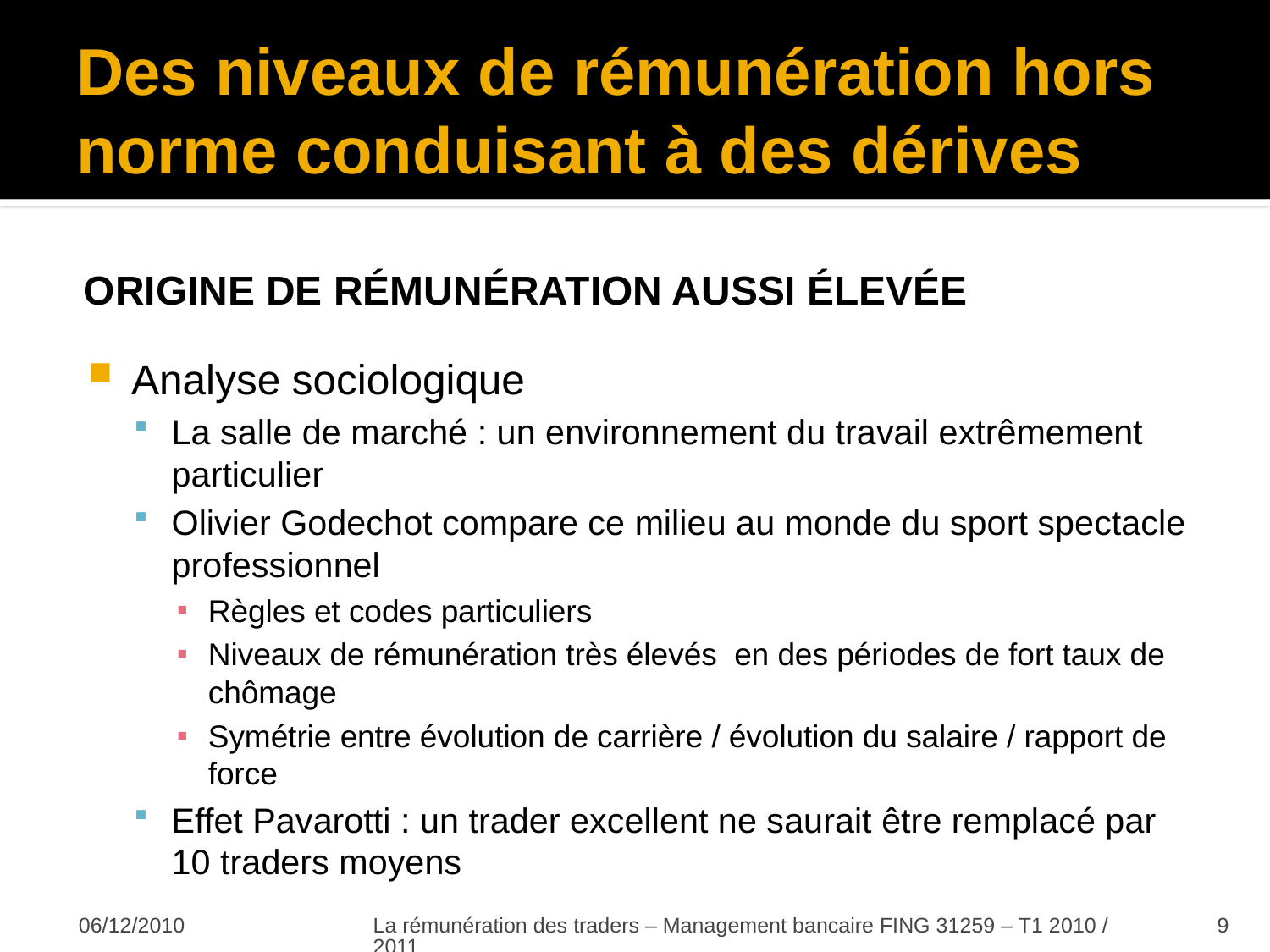

# Des niveaux de rémunération hors norme conduisant à des dérives
Origine de rémunération aussi élevée
Analyse sociologique
La salle de marché : un environnement du travail extrêmement particulier
Olivier Godechot compare ce milieu au monde du sport spectacle professionnel
Règles et codes particuliers
Niveaux de rémunération très élevés  en des périodes de fort taux de chômage
Symétrie entre évolution de carrière / évolution du salaire / rapport de force
Effet Pavarotti : un trader excellent ne saurait être remplacé par 10 traders moyens
06/12/2010
La rémunération des traders – Management bancaire FING 31259 – T1 2010 / 2011
9